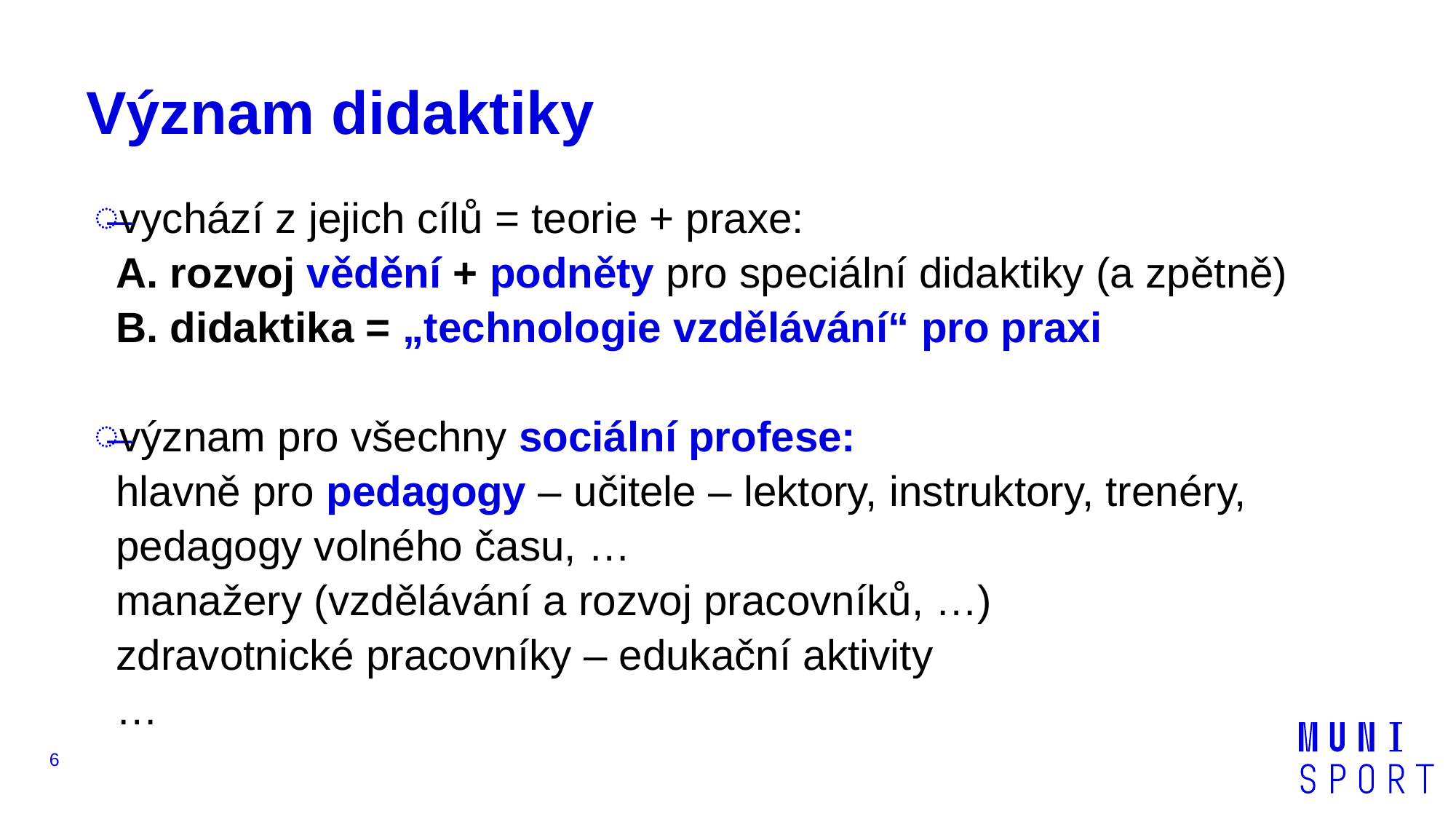

# Význam didaktiky
vychází z jejich cílů = teorie + praxe:
A. rozvoj vědění + podněty pro speciální didaktiky (a zpětně)
B. didaktika = „technologie vzdělávání“ pro praxi

význam pro všechny sociální profese:
hlavně pro pedagogy – učitele – lektory, instruktory, trenéry, pedagogy volného času, …
manažery (vzdělávání a rozvoj pracovníků, …)
zdravotnické pracovníky – edukační aktivity
…
6